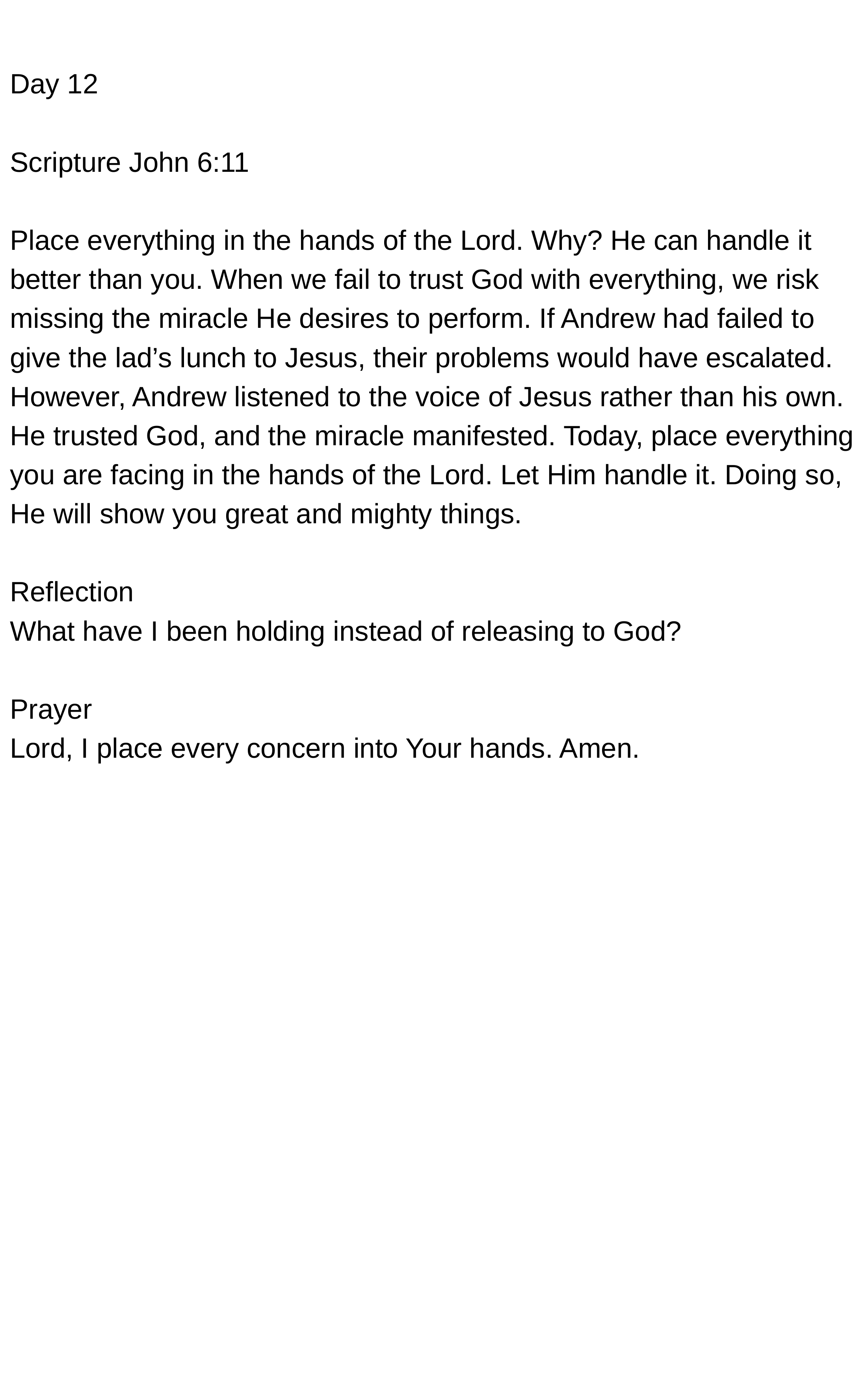

Day 12

Scripture John 6:11

Place everything in the hands of the Lord. Why? He can handle it better than you. When we fail to trust God with everything, we risk missing the miracle He desires to perform. If Andrew had failed to give the lad’s lunch to Jesus, their problems would have escalated. However, Andrew listened to the voice of Jesus rather than his own. He trusted God, and the miracle manifested. Today, place everything you are facing in the hands of the Lord. Let Him handle it. Doing so, He will show you great and mighty things.

Reflection
What have I been holding instead of releasing to God?

Prayer
Lord, I place every concern into Your hands. Amen.